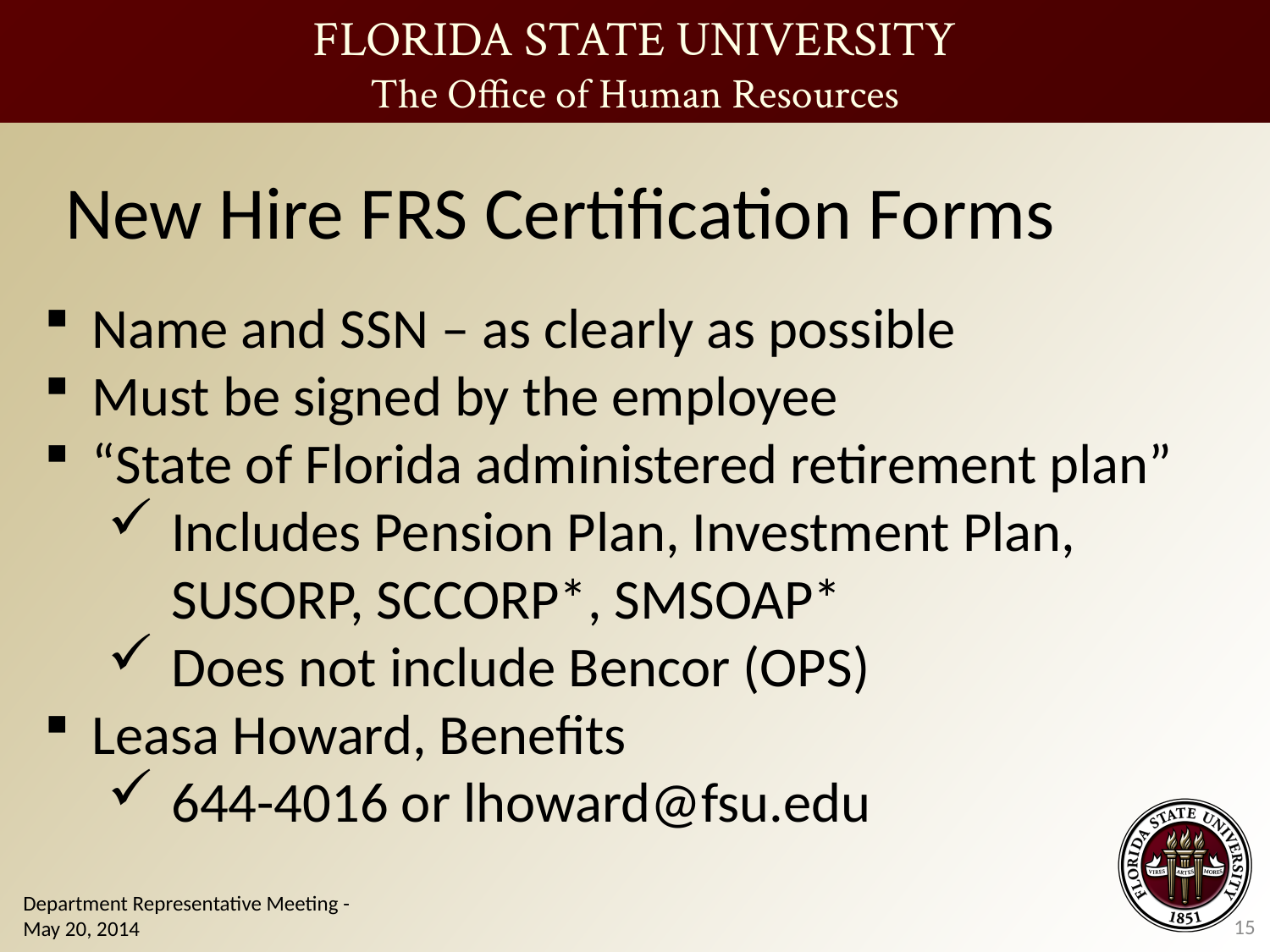

New Hire FRS Certification Forms
Name and SSN – as clearly as possible
Must be signed by the employee
“State of Florida administered retirement plan”
Includes Pension Plan, Investment Plan, SUSORP, SCCORP*, SMSOAP*
Does not include Bencor (OPS)
Leasa Howard, Benefits
644-4016 or lhoward@fsu.edu
Department Representative Meeting - May 20, 2014
15